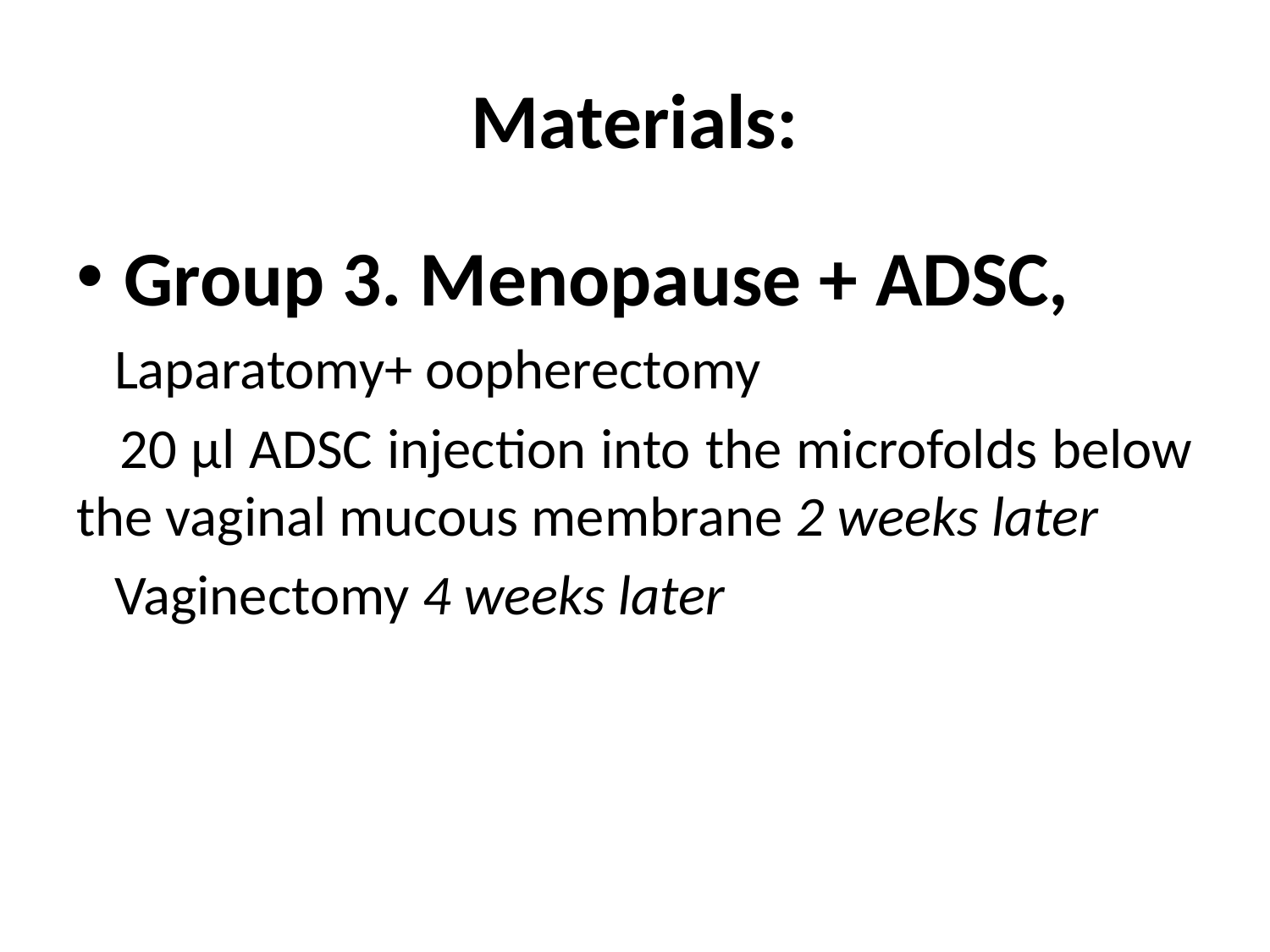

# Materials:
Group 3. Menopause + ADSC,
   Laparatomy+ oopherectomy
   20 µl ADSC injection into the microfolds below the vaginal mucous membrane 2 weeks later
   Vaginectomy 4 weeks later